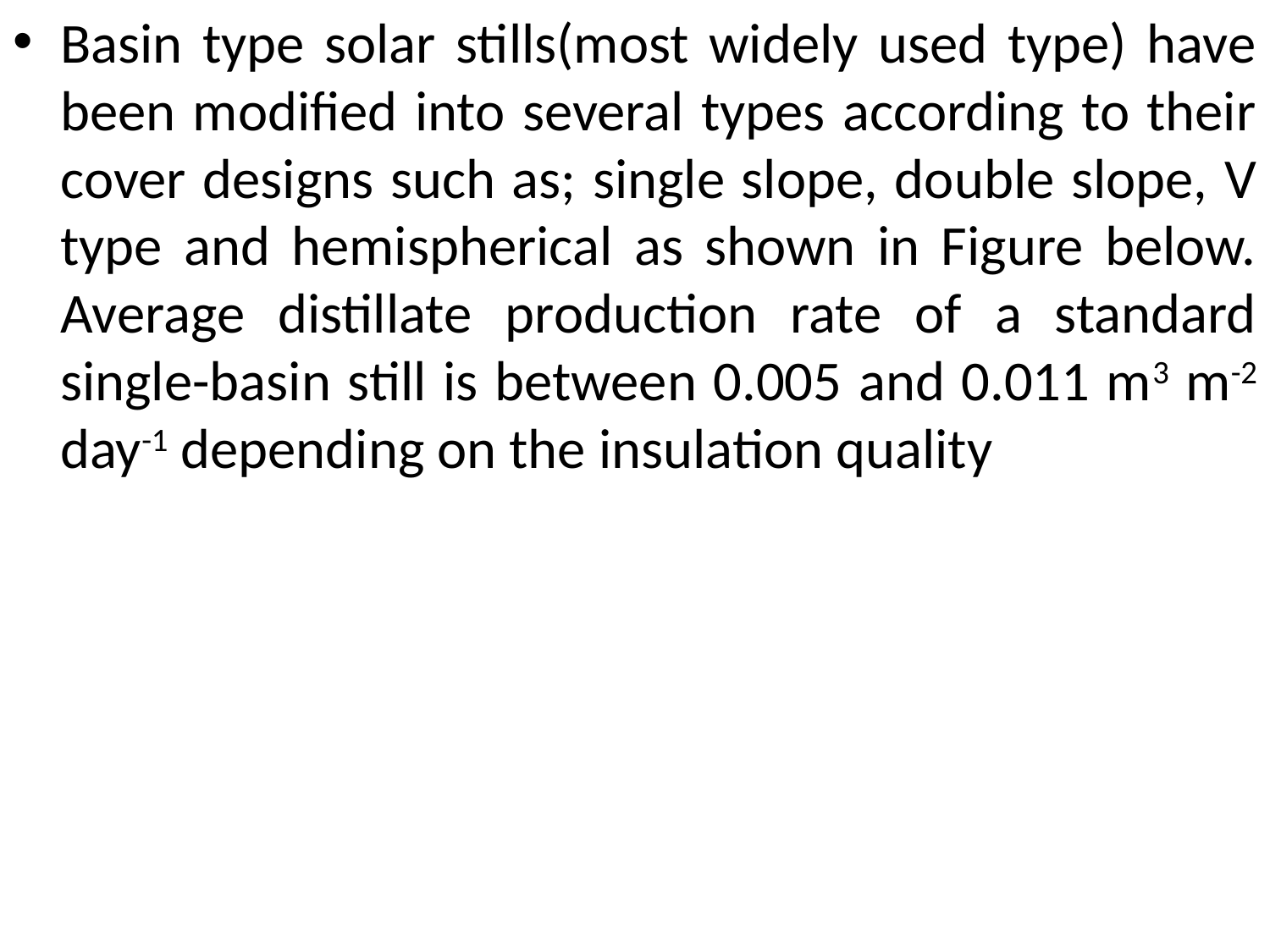

Basin type solar stills(most widely used type) have been modified into several types according to their cover designs such as; single slope, double slope, V type and hemispherical as shown in Figure below. Average distillate production rate of a standard single-basin still is between 0.005 and 0.011 m3 m-2 day-1 depending on the insulation quality